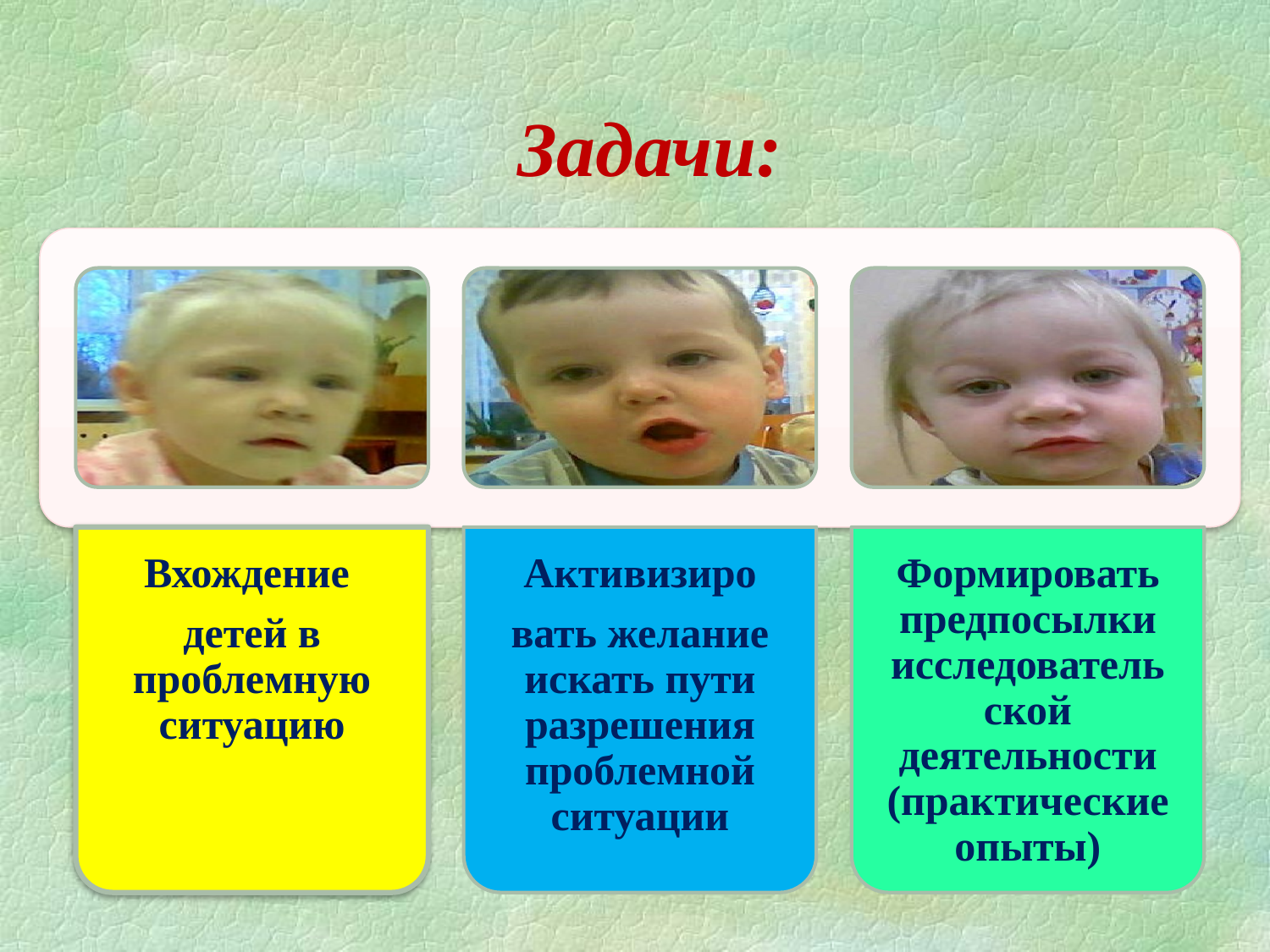

# Задачи:
Вхождение
детей в проблемную ситуацию
Активизиро
вать желание искать пути разрешения проблемной ситуации
Формировать предпосылки исследовательской деятельности (практические опыты)